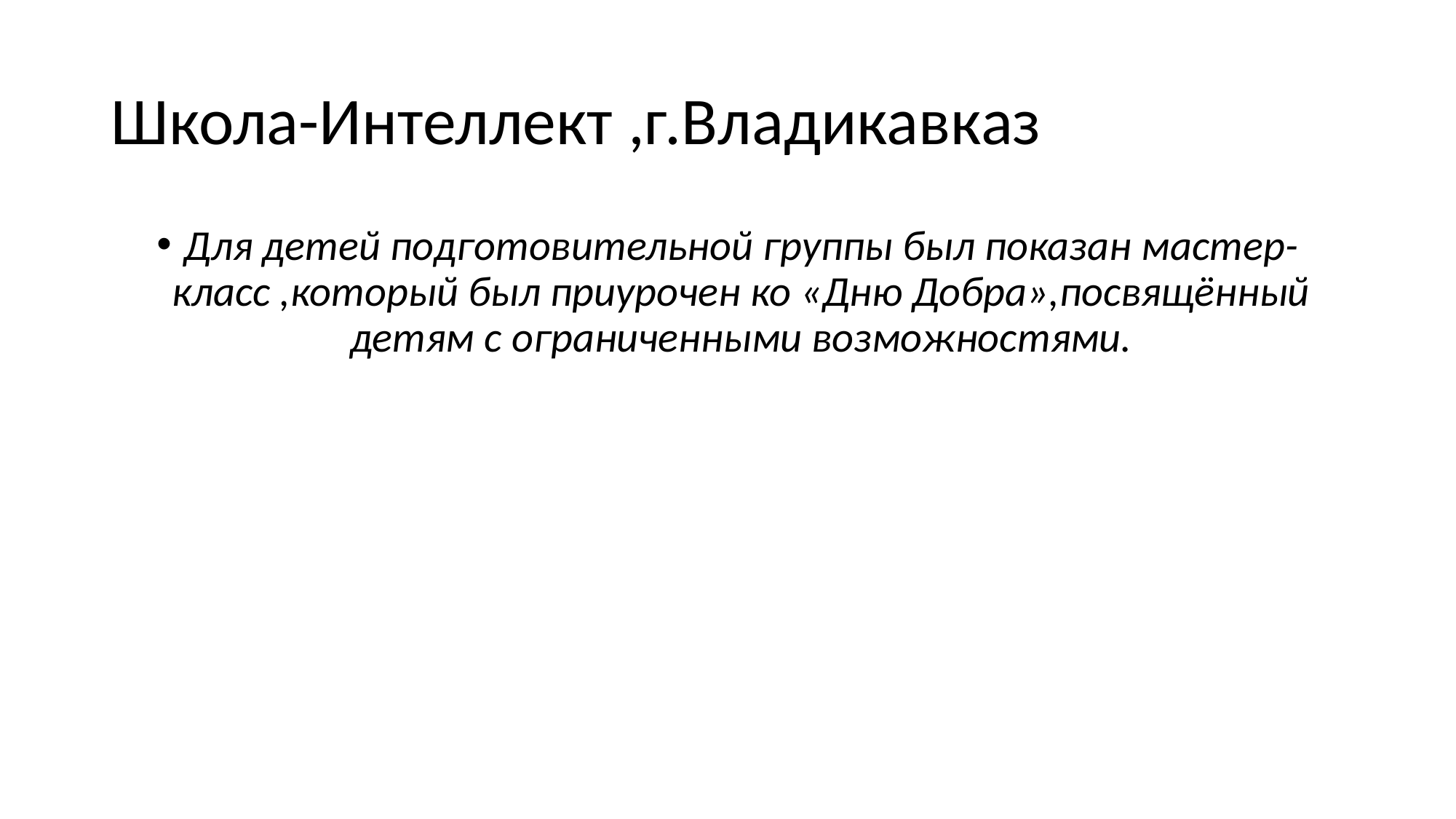

# Школа-Интеллект ,г.Владикавказ
Для детей подготовительной группы был показан мастер-класс ,который был приурочен ко «Дню Добра»,посвящённый детям с ограниченными возможностями.